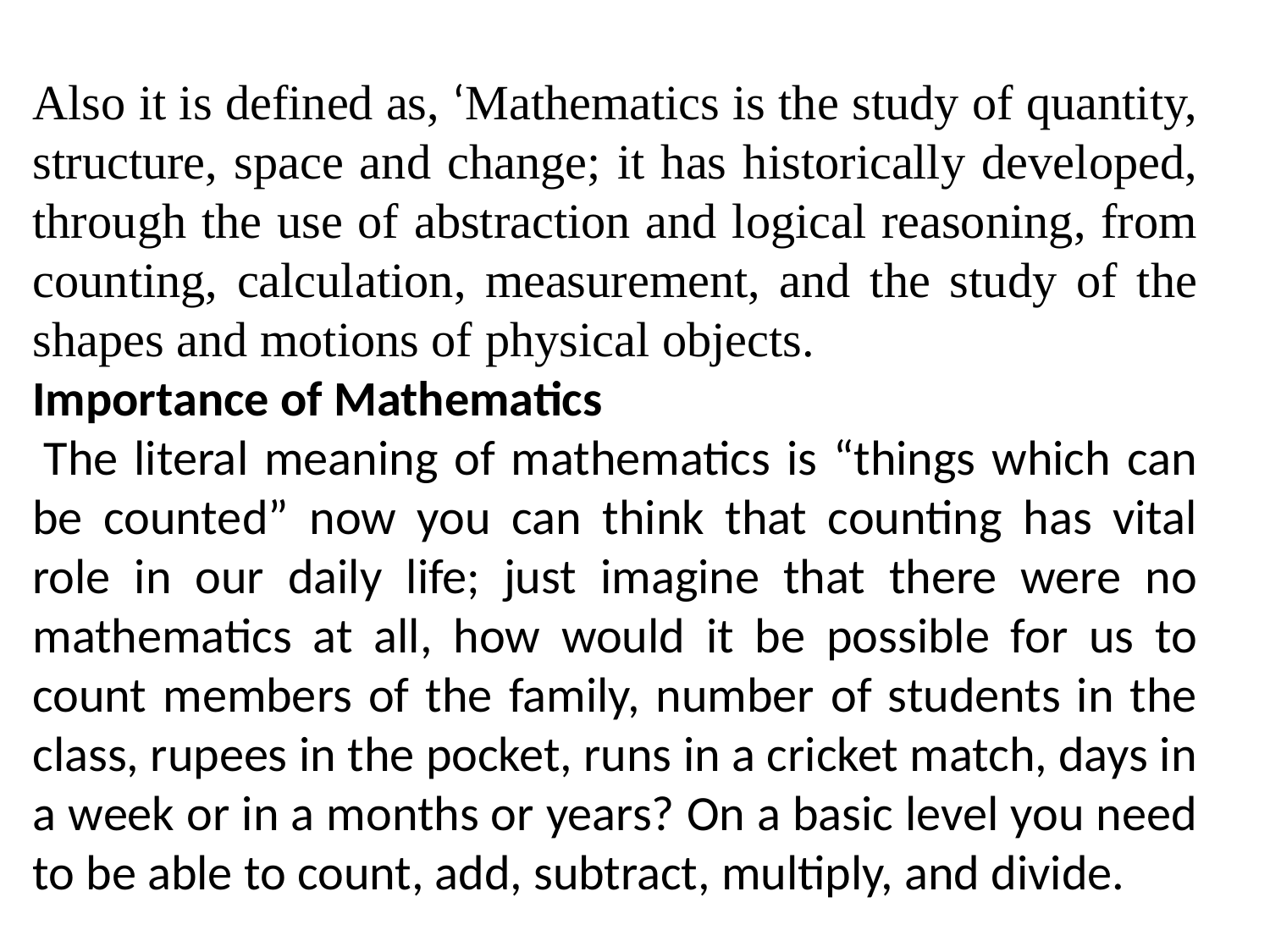

Also it is defined as, ‘Mathematics is the study of quantity, structure, space and change; it has historically developed, through the use of abstraction and logical reasoning, from counting, calculation, measurement, and the study of the shapes and motions of physical objects.
Importance of Mathematics
 The literal meaning of mathematics is “things which can be counted” now you can think that counting has vital role in our daily life; just imagine that there were no mathematics at all, how would it be possible for us to count members of the family, number of students in the class, rupees in the pocket, runs in a cricket match, days in a week or in a months or years? On a basic level you need to be able to count, add, subtract, multiply, and divide.